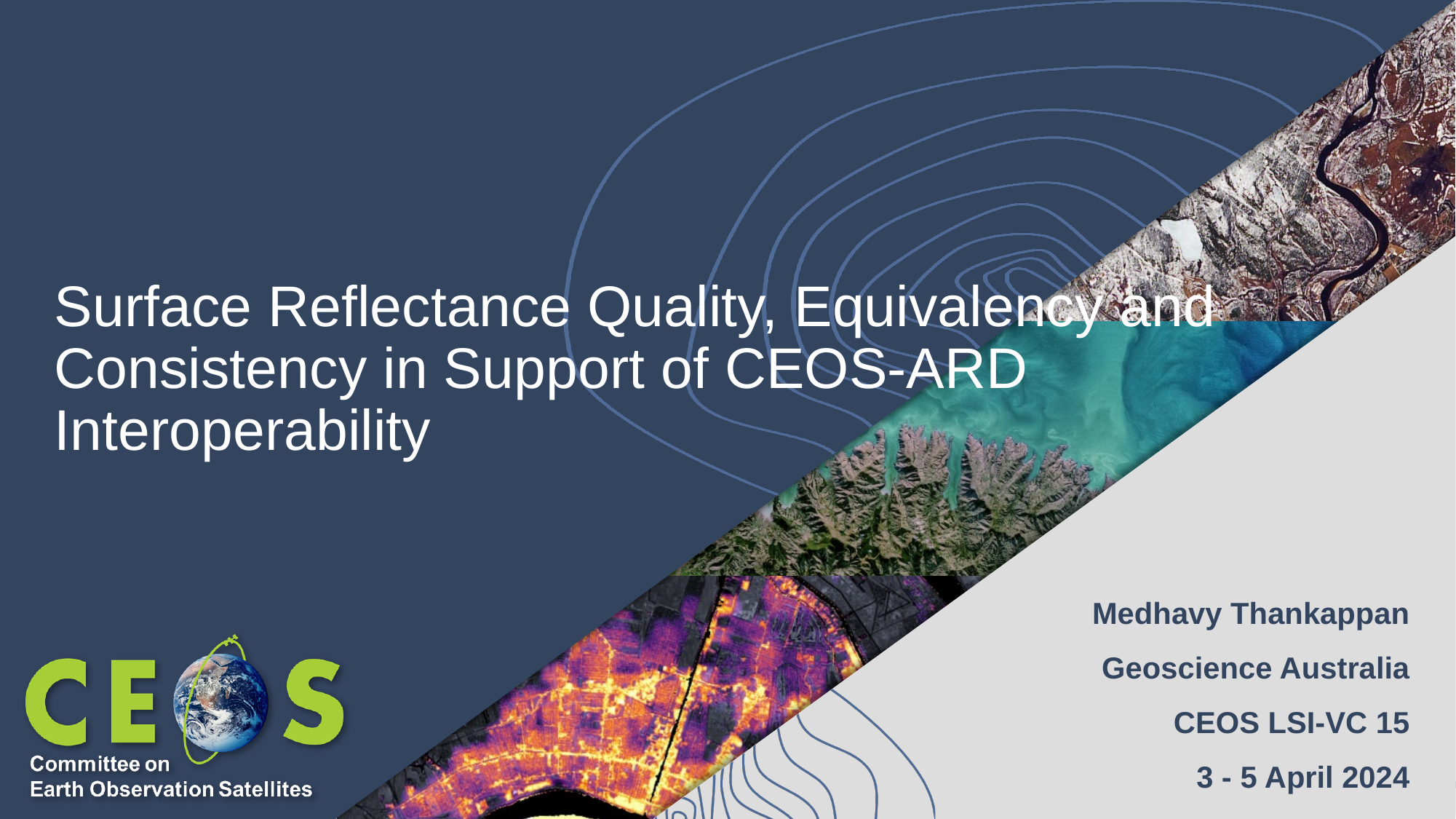

Surface Reflectance Quality, Equivalency and Consistency in Support of CEOS-ARD Interoperability
Medhavy Thankappan
Geoscience Australia
CEOS LSI-VC 15
3 - 5 April 2024